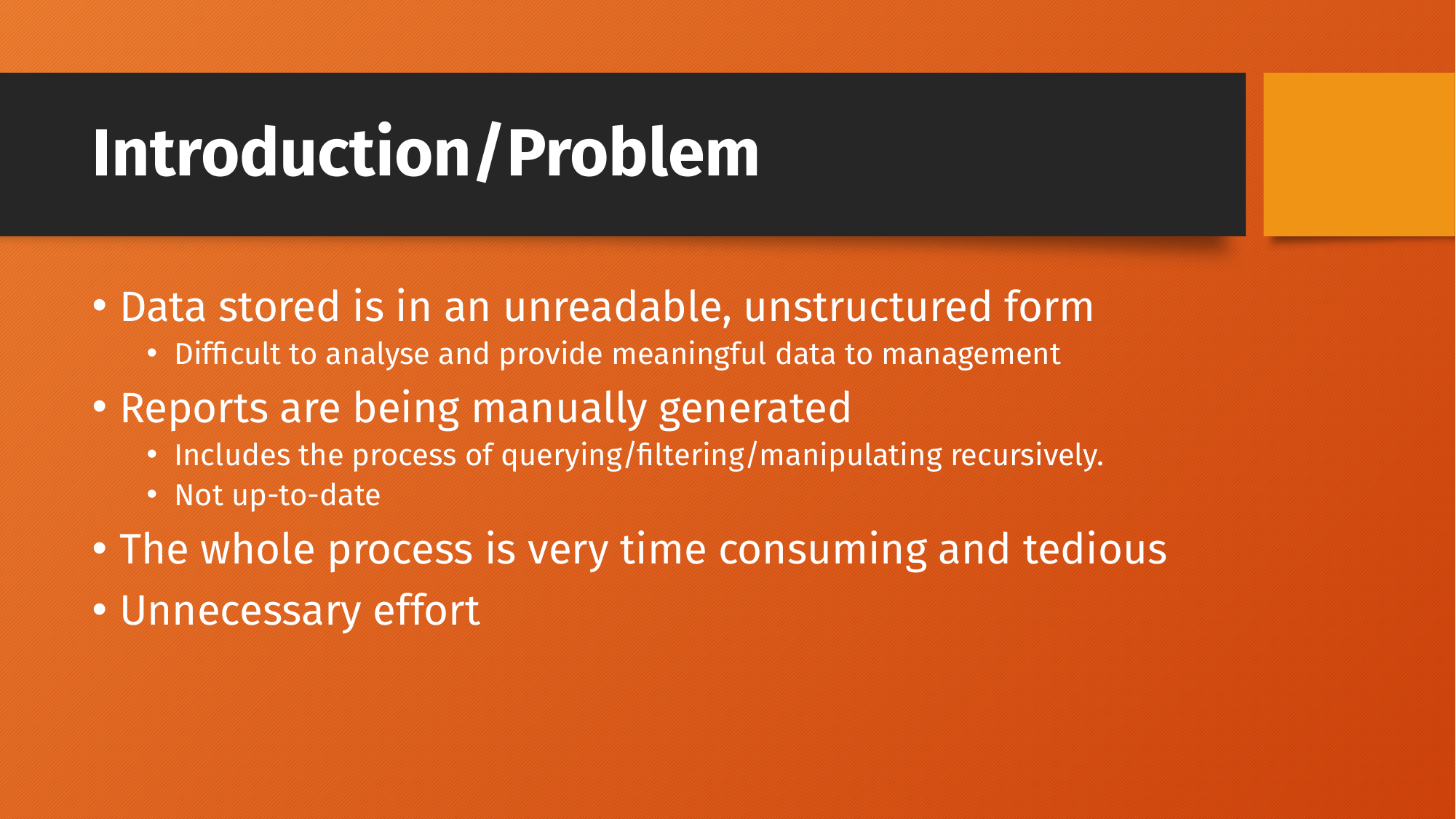

# Introduction/Problem
Data stored is in an unreadable, unstructured form
Difficult to analyse and provide meaningful data to management
Reports are being manually generated
Includes the process of querying/filtering/manipulating recursively.
Not up-to-date
The whole process is very time consuming and tedious
Unnecessary effort